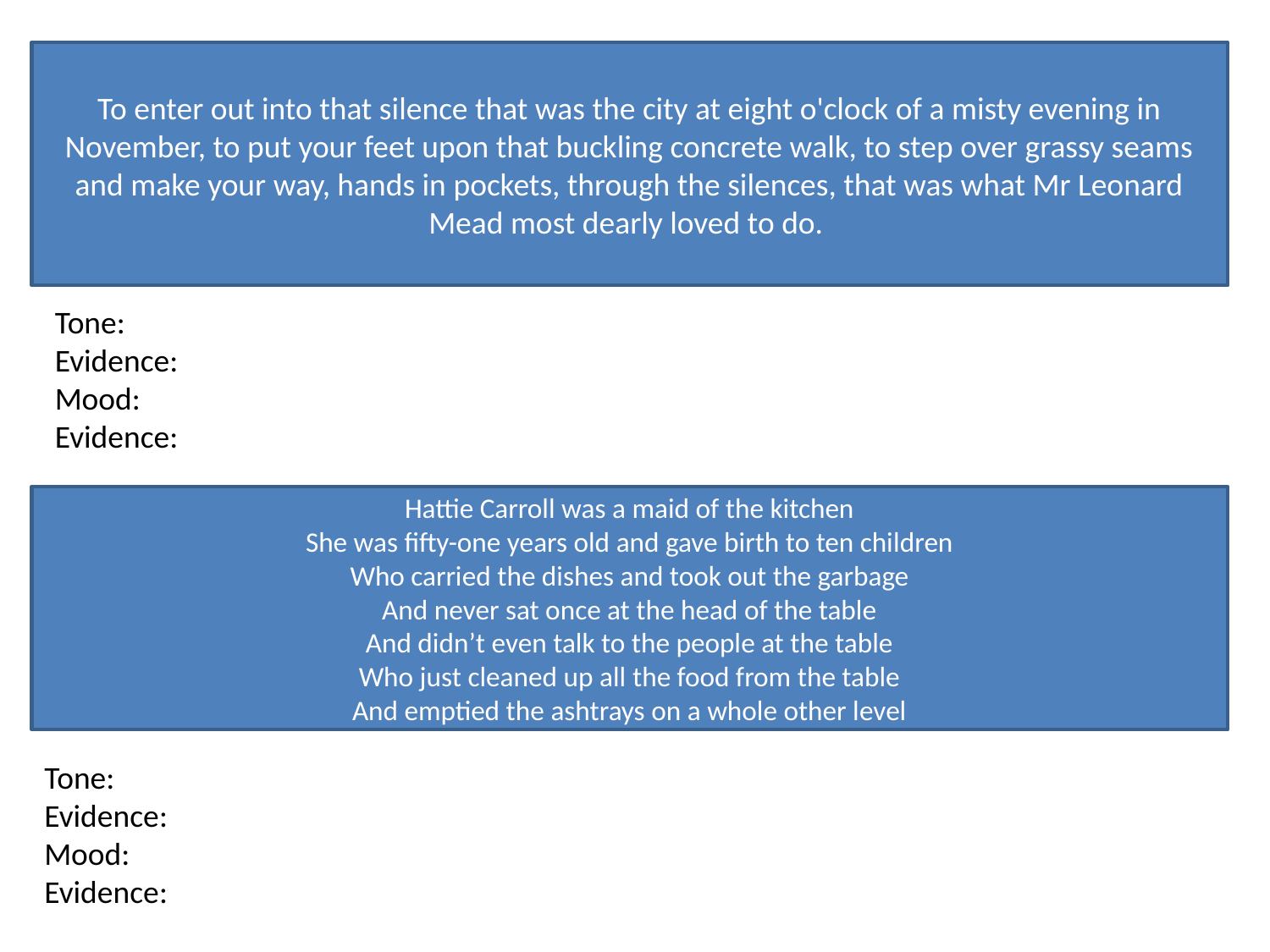

To enter out into that silence that was the city at eight o'clock of a misty evening in November, to put your feet upon that buckling concrete walk, to step over grassy seams and make your way, hands in pockets, through the silences, that was what Mr Leonard Mead most dearly loved to do.
Tone:
Evidence:
Mood:
Evidence:
Hattie Carroll was a maid of the kitchen
She was fifty-one years old and gave birth to ten children
Who carried the dishes and took out the garbage
And never sat once at the head of the table
And didn’t even talk to the people at the table
Who just cleaned up all the food from the table
And emptied the ashtrays on a whole other level
Tone:
Evidence:
Mood:
Evidence: